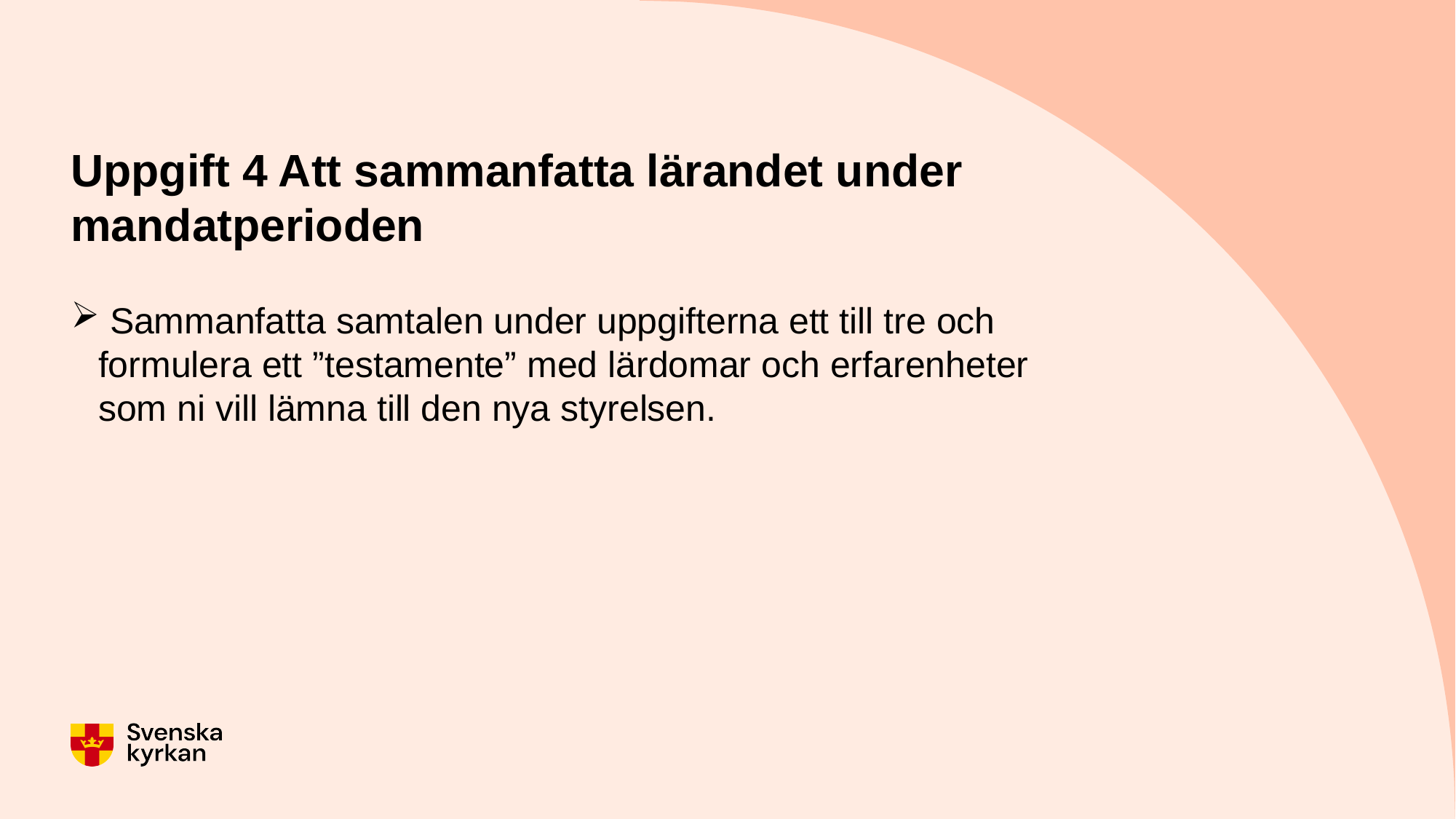

# Uppgift 4 Att sammanfatta lärandet under mandatperioden
 Sammanfatta samtalen under uppgifterna ett till tre och formulera ett ”testamente” med lärdomar och erfarenheter som ni vill lämna till den nya styrelsen.